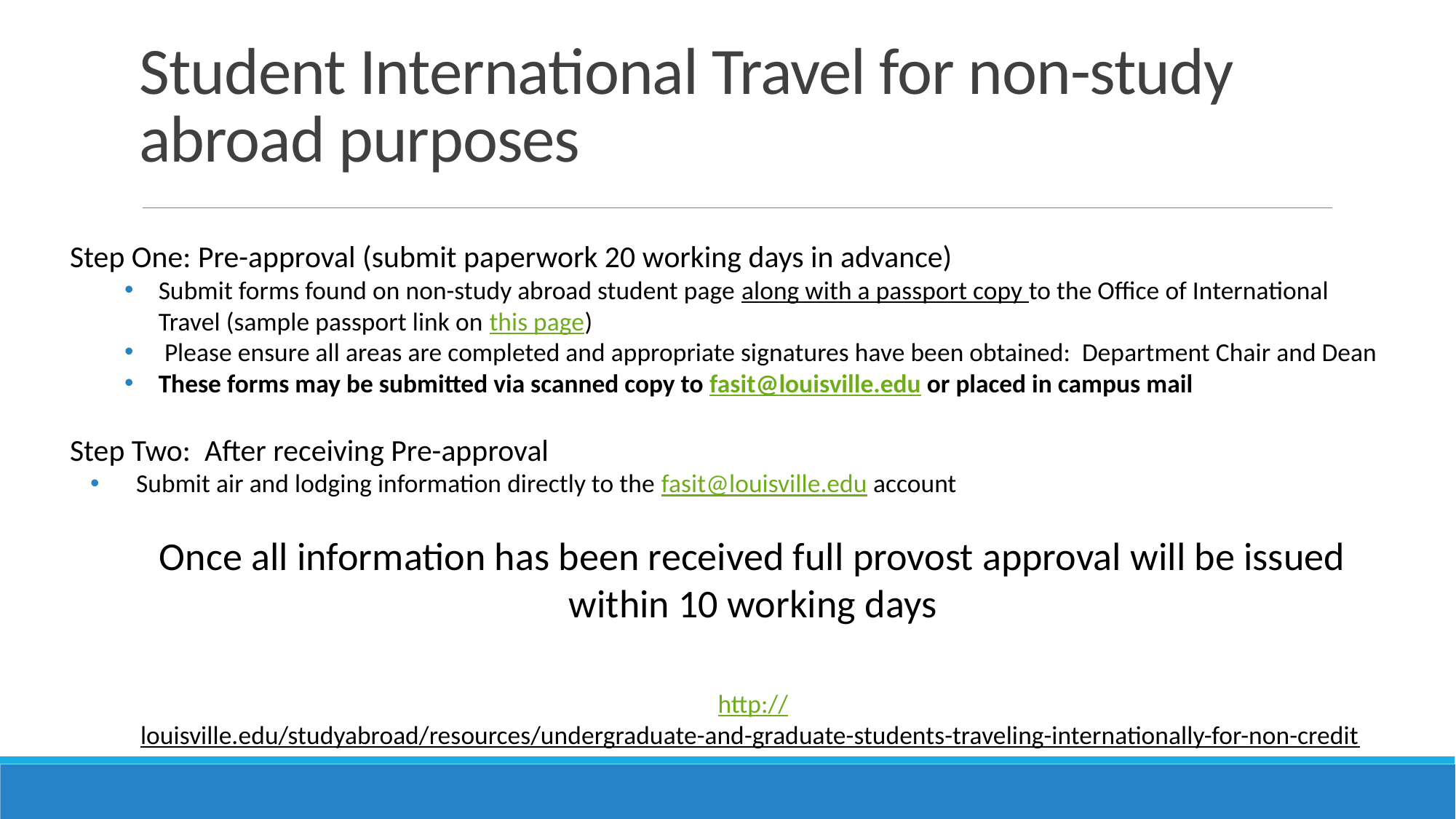

# Student International Travel for non-study abroad purposes
Step One: Pre-approval (submit paperwork 20 working days in advance)
Submit forms found on non-study abroad student page along with a passport copy to the Office of International Travel (sample passport link on this page)
 Please ensure all areas are completed and appropriate signatures have been obtained:  Department Chair and Dean
These forms may be submitted via scanned copy to fasit@louisville.edu or placed in campus mail

Step Two:  After receiving Pre-approval
  Submit air and lodging information directly to the fasit@louisville.edu account

Once all information has been received full provost approval will be issued within 10 working days

http://louisville.edu/studyabroad/resources/undergraduate-and-graduate-students-traveling-internationally-for-non-credit